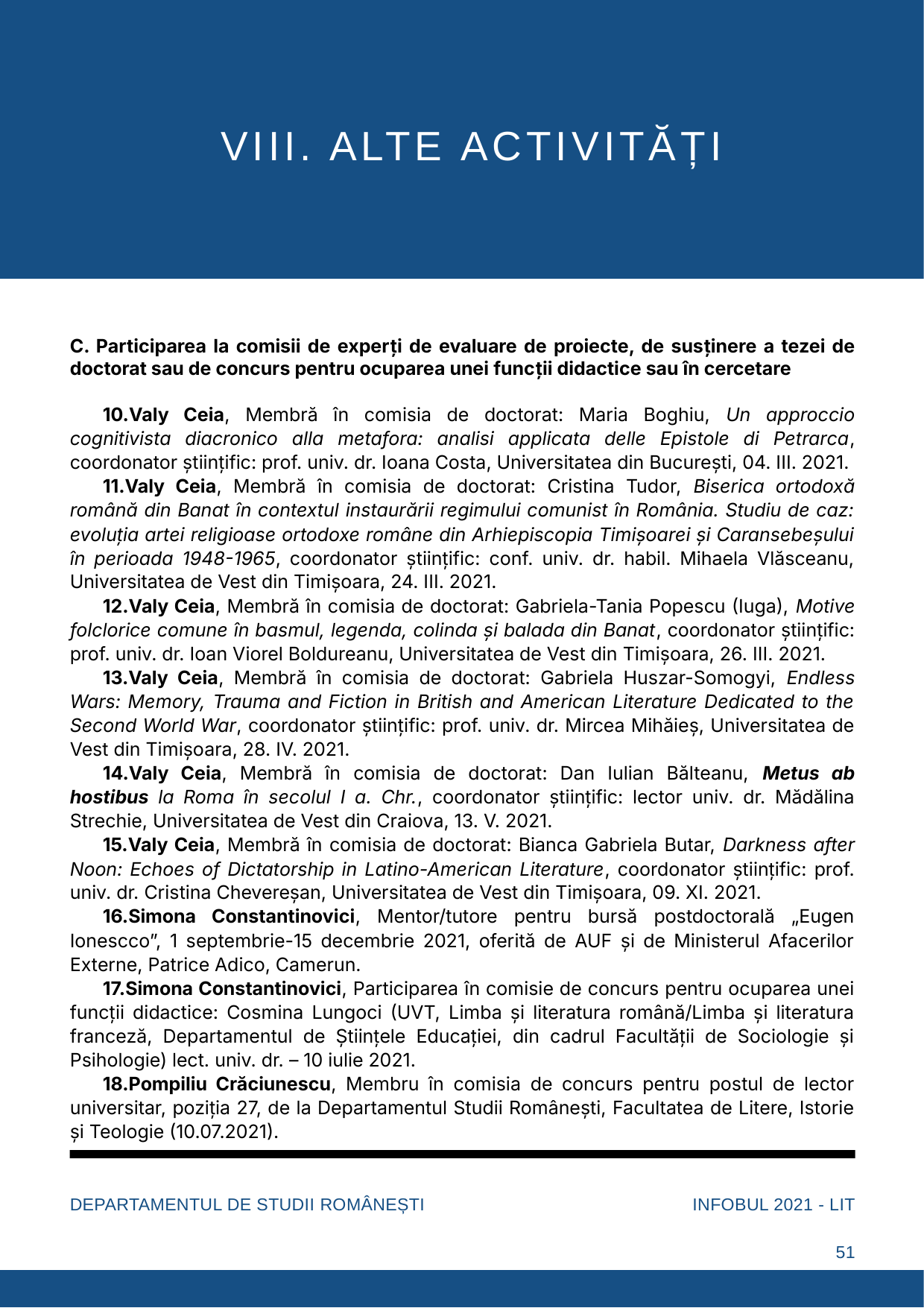

VIII. ALTE ACTIVITĂȚI
C. Participarea la comisii de experţi de evaluare de proiecte, de susţinere a tezei de doctorat sau de concurs pentru ocuparea unei funcţii didactice sau în cercetare

Valy Ceia, Membră în comisia de doctorat: Maria Boghiu, Un approccio cognitivista diacronico alla metafora: analisi applicata delle Epistole di Petrarca, coordonator științific: prof. univ. dr. Ioana Costa, Universitatea din București, 04. III. 2021.
Valy Ceia, Membră în comisia de doctorat: Cristina Tudor, Biserica ortodoxă română din Banat în contextul instaurării regimului comunist în România. Studiu de caz: evoluția artei religioase ortodoxe române din Arhiepiscopia Timișoarei și Caransebeșului în perioada 1948-1965, coordonator științific: conf. univ. dr. habil. Mihaela Vlăsceanu, Universitatea de Vest din Timișoara, 24. III. 2021.
Valy Ceia, Membră în comisia de doctorat: Gabriela-Tania Popescu (Iuga), Motive folclorice comune în basmul, legenda, colinda și balada din Banat, coordonator științific: prof. univ. dr. Ioan Viorel Boldureanu, Universitatea de Vest din Timișoara, 26. III. 2021.
Valy Ceia, Membră în comisia de doctorat: Gabriela Huszar-Somogyi, Endless Wars: Memory, Trauma and Fiction in British and American Literature Dedicated to the Second World War, coordonator științific: prof. univ. dr. Mircea Mihăieș, Universitatea de Vest din Timișoara, 28. IV. 2021.
Valy Ceia, Membră în comisia de doctorat: Dan Iulian Bălteanu, Metus ab hostibus la Roma în secolul I a. Chr., coordonator științific: lector univ. dr. Mădălina Strechie, Universitatea de Vest din Craiova, 13. V. 2021.
Valy Ceia, Membră în comisia de doctorat: Bianca Gabriela Butar, Darkness after Noon: Echoes of Dictatorship in Latino-American Literature, coordonator științific: prof. univ. dr. Cristina Chevereșan, Universitatea de Vest din Timișoara, 09. XI. 2021.
Simona Constantinovici, Mentor/tutore pentru bursă postdoctorală „Eugen Ionescco”, 1 septembrie-15 decembrie 2021, oferită de AUF și de Ministerul Afacerilor Externe, Patrice Adico, Camerun.
Simona Constantinovici, Participarea în comisie de concurs pentru ocuparea unei funcţii didactice: Cosmina Lungoci (UVT, Limba și literatura română/Limba și literatura franceză, Departamentul de Științele Educației, din cadrul Facultății de Sociologie și Psihologie) lect. univ. dr. – 10 iulie 2021.
Pompiliu Crăciunescu, Membru în comisia de concurs pentru postul de lector universitar, poziția 27, de la Departamentul Studii Românești, Facultatea de Litere, Istorie și Teologie (10.07.2021).

INFOBUL 2021 - LIT
DEPARTAMENTUL DE STUDII ROMÂNEȘTI
51